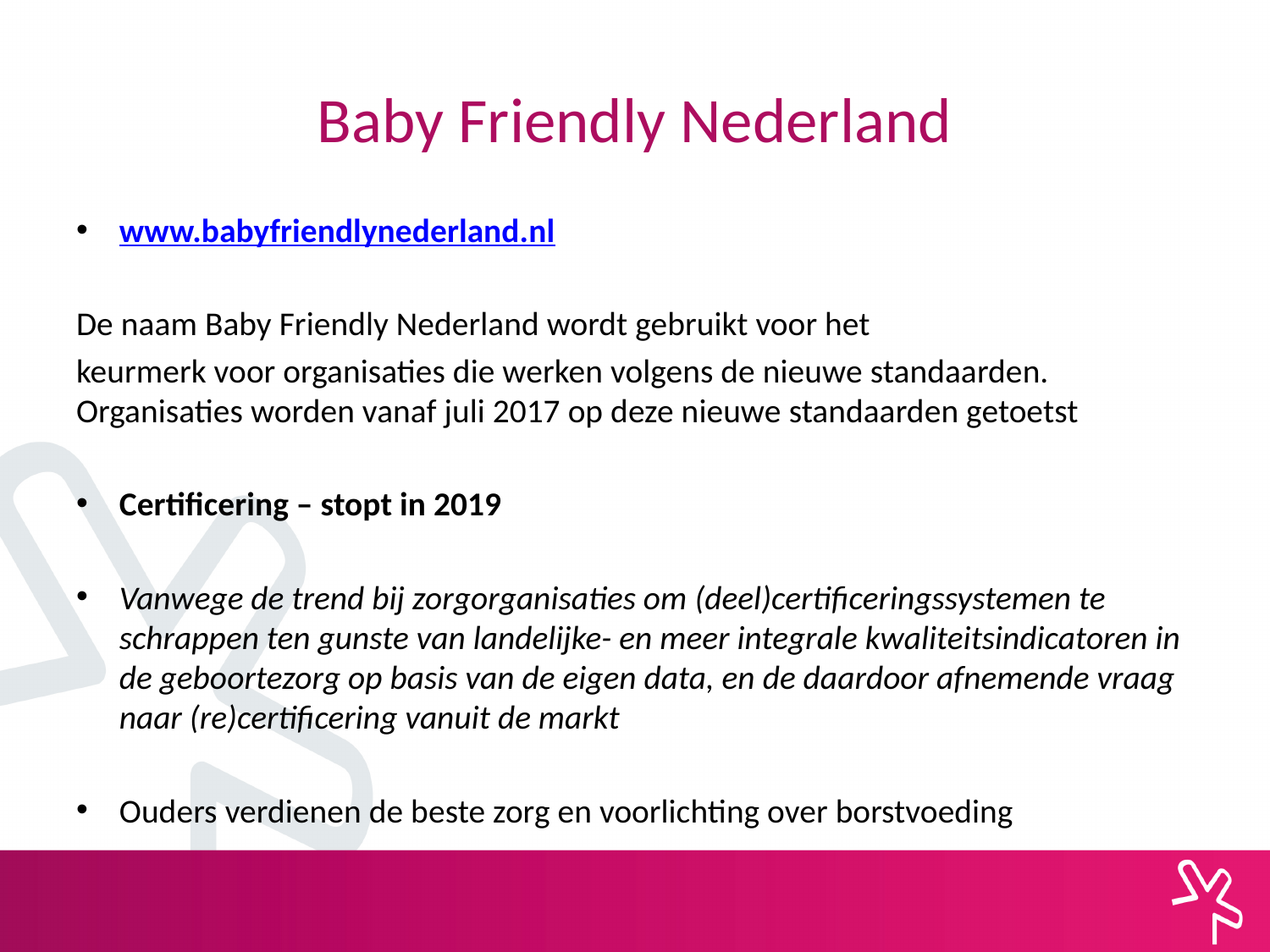

# Baby Friendly Nederland

www.babyfriendlynederland.nl

De naam Baby Friendly Nederland wordt gebruikt voor het
keurmerk voor organisaties die werken volgens de nieuwe standaarden. Organisaties worden vanaf juli 2017 op deze nieuwe standaarden getoetst

Certificering – stopt in 2019

Vanwege de trend bij zorgorganisaties om (deel)certificeringssystemen te schrappen ten gunste van landelijke- en meer integrale kwaliteitsindicatoren in de geboortezorg op basis van de eigen data, en de daardoor afnemende vraag naar (re)certificering vanuit de markt

Ouders verdienen de beste zorg en voorlichting over borstvoeding